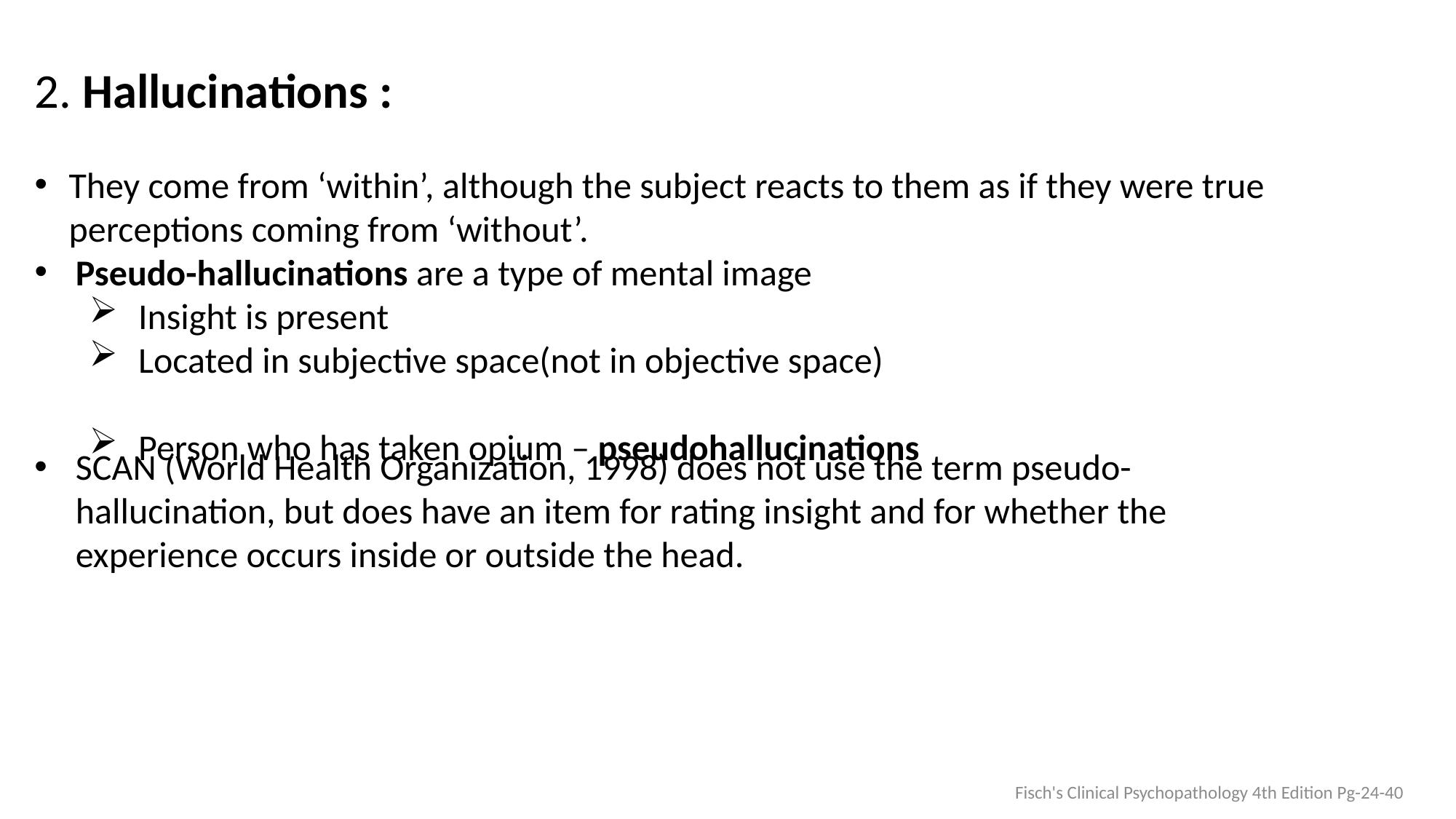

2. Hallucinations :

They come from ‘within’, although the subject reacts to them as if they were true perceptions coming from ‘without’.
Pseudo-hallucinations are a type of mental image
 Insight is present
 Located in subjective space(not in objective space)
 Person who has taken opium – pseudohallucinations

SCAN (World Health Organization, 1998) does not use the term pseudo-hallucination, but does have an item for rating insight and for whether the experience occurs inside or outside the head.
Fisch's Clinical Psychopathology 4th Edition Pg-24-40